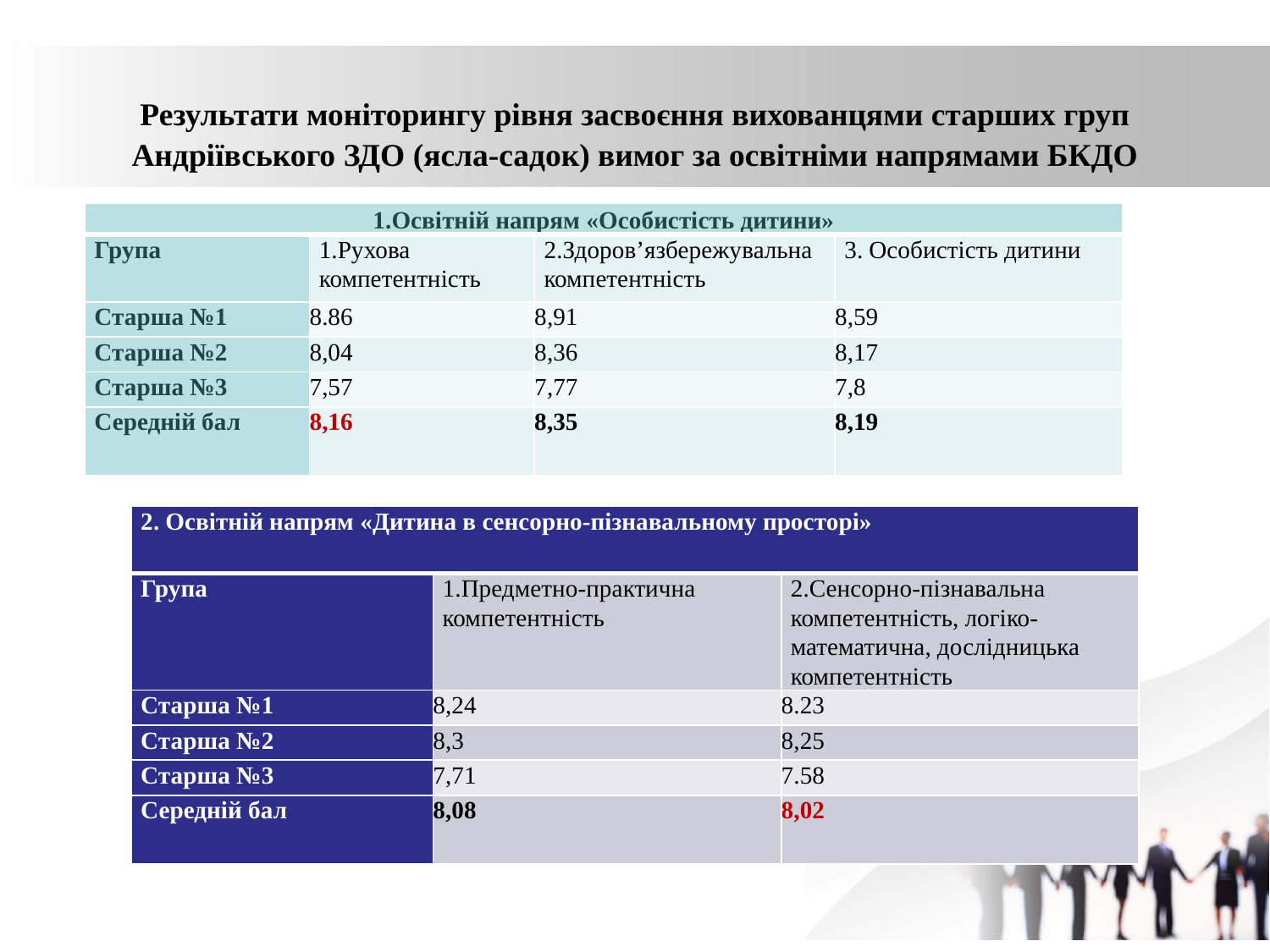

# Результати моніторингу рівня засвоєння вихованцями старших груп Андріївського ЗДО (ясла-садок) вимог за освітніми напрямами БКДО
| 1.Освітній напрям «Особистість дитини» |  |  |  |
| --- | --- | --- | --- |
| Група | 1.Рухова компетентність | 2.Здоров’язбережувальна компетентність | 3. Особистість дитини |
| Старша №1 | 8.86 | 8,91 | 8,59 |
| Старша №2 | 8,04 | 8,36 | 8,17 |
| Старша №3 | 7,57 | 7,77 | 7,8 |
| Середній бал | 8,16 | 8,35 | 8,19 |
| 2. Освітній напрям «Дитина в сенсорно-пізнавальному просторі» |  |  |
| --- | --- | --- |
| Група | 1.Предметно-практична компетентність | 2.Сенсорно-пізнавальна компетентність, логіко-математична, дослідницька компетентність |
| Старша №1 | 8,24 | 8.23 |
| Старша №2 | 8,3 | 8,25 |
| Старша №3 | 7,71 | 7.58 |
| Середній бал | 8,08 | 8,02 |